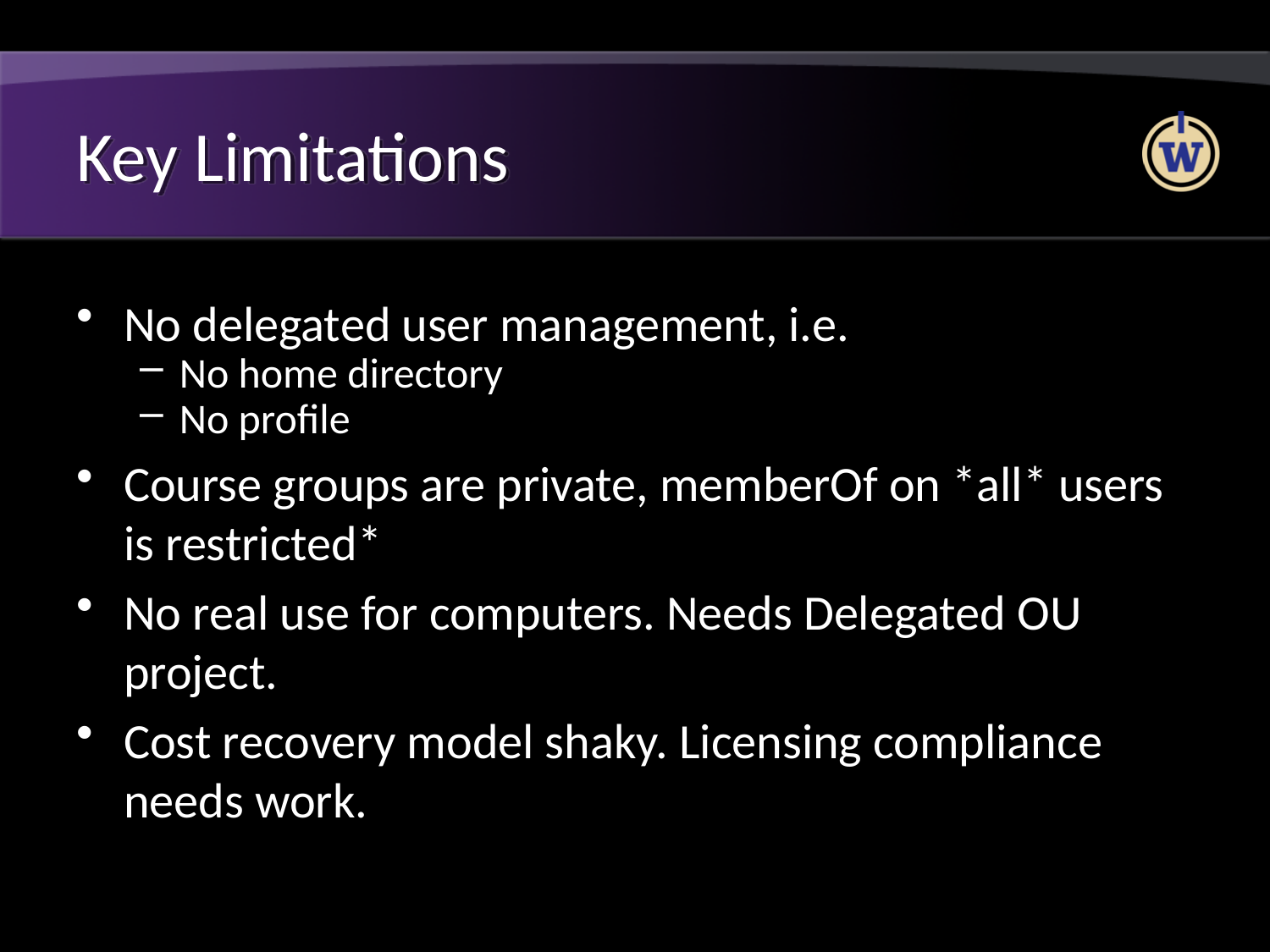

# Key Limitations
No delegated user management, i.e.
No home directory
No profile
Course groups are private, memberOf on *all* users is restricted*
No real use for computers. Needs Delegated OU project.
Cost recovery model shaky. Licensing compliance needs work.